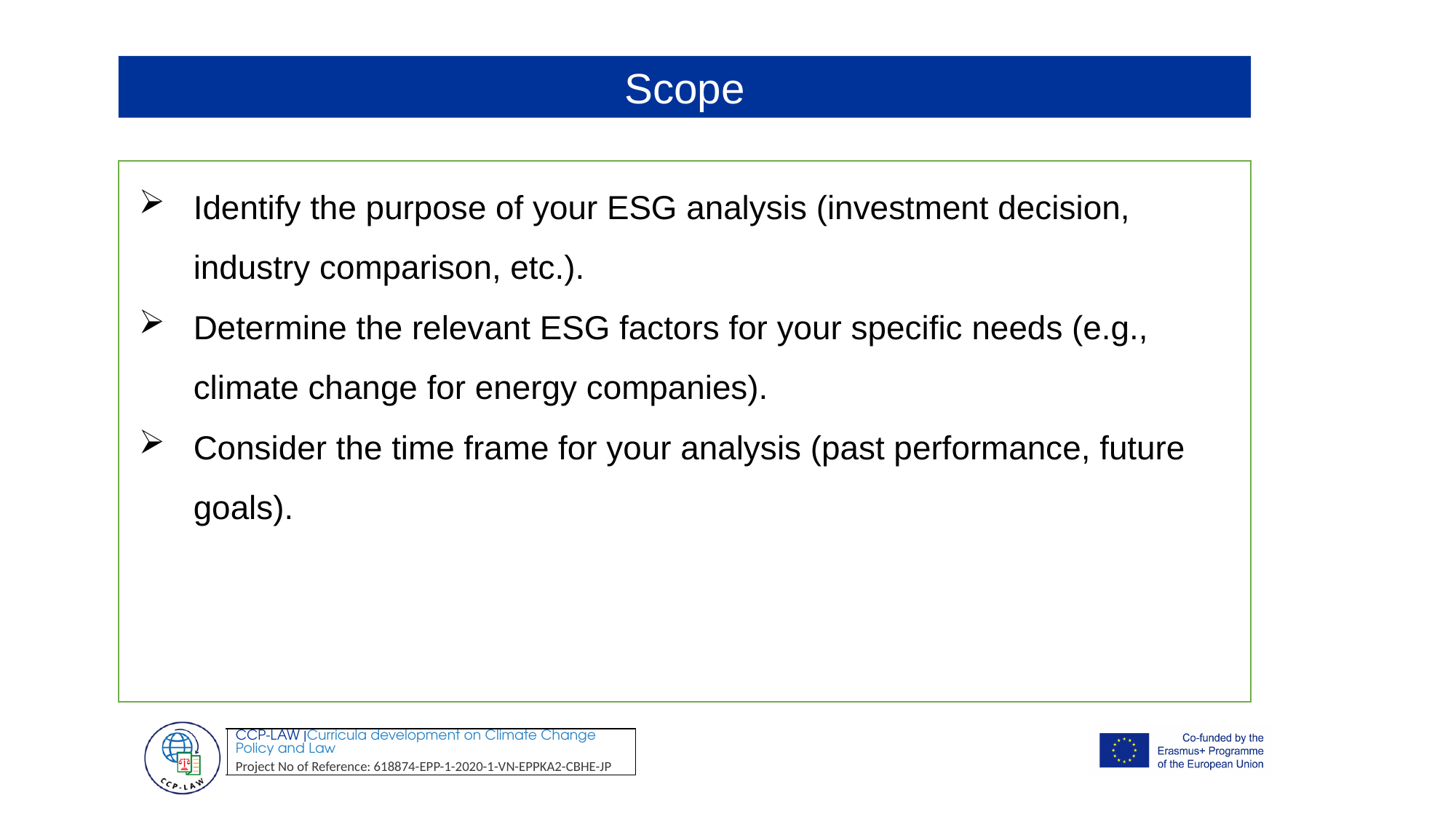

Scope
Identify the purpose of your ESG analysis (investment decision, industry comparison, etc.).
Determine the relevant ESG factors for your specific needs (e.g., climate change for energy companies).
Consider the time frame for your analysis (past performance, future goals).